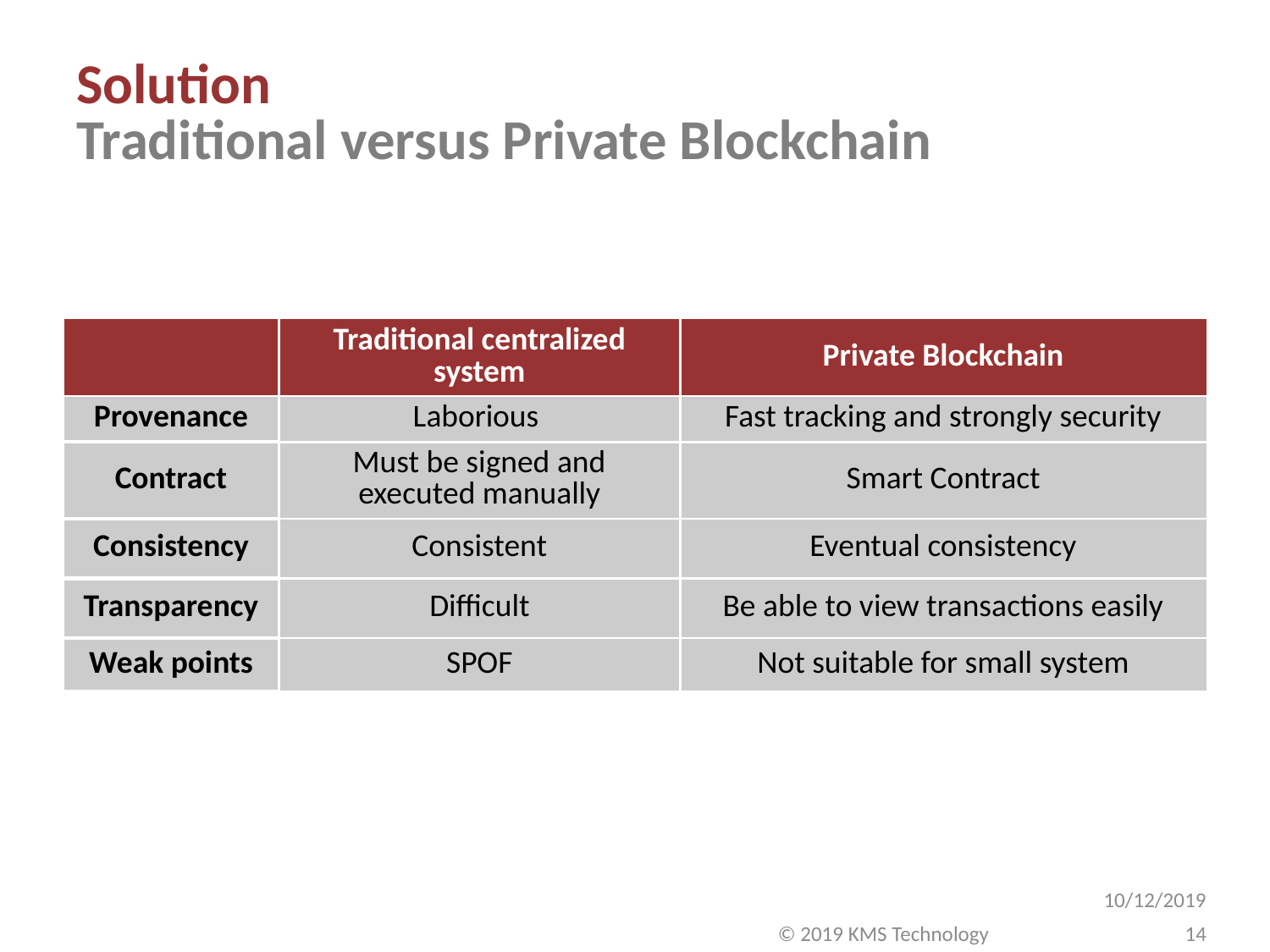

Solution
Traditional versus Private Blockchain
|  | Traditional centralized system | Private Blockchain |
| --- | --- | --- |
| Provenance | Laborious | Fast tracking and strongly security |
| Contract | Must be signed and executed manually | Smart Contract |
| Consistency | Consistent | Eventual consistency |
| Transparency | Difficult | Be able to view transactions easily |
| Weak points | SPOF | Not suitable for small system |

10/12/2019
14
© 2019 KMS Technology